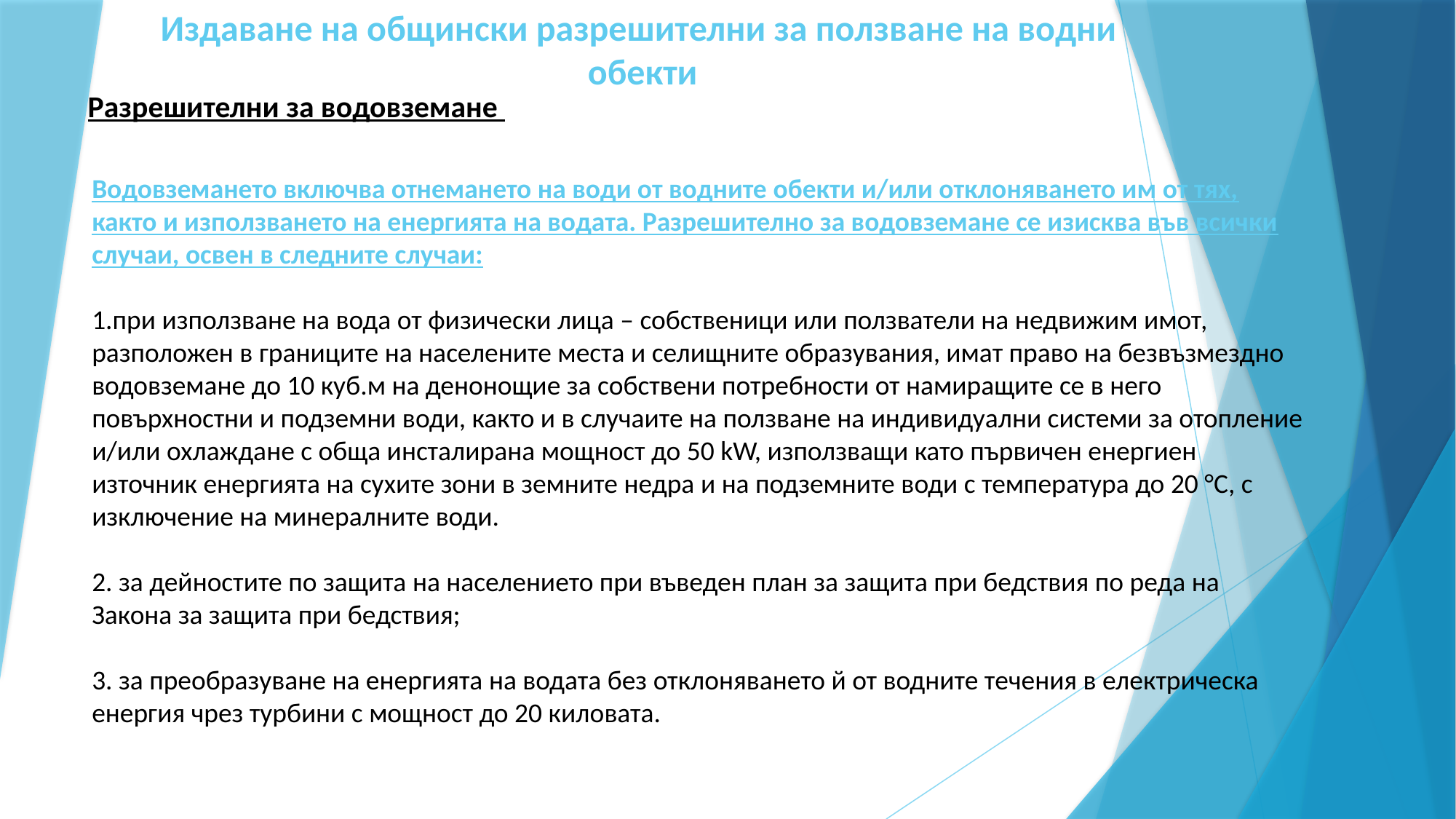

# Издаване на общински разрешителни за ползване на водни обекти
Разрешителни за водовземане
Водовземането включва отнемането на води от водните обекти и/или отклоняването им от тях, както и използването на енергията на водата. Разрешително за водовземане се изисква във всички случаи, освен в следните случаи:

1.при използване на вода от физически лица – собственици или ползватели на недвижим имот, разположен в границите на населените места и селищните образувания, имат право на безвъзмездно водовземане до 10 куб.м на денонощие за собствени потребности от намиращите се в него повърхностни и подземни води, както и в случаите на ползване на индивидуални системи за отопление и/или охлаждане с обща инсталирана мощност до 50 kW, използващи като първичен енергиен източник енергията на сухите зони в земните недра и на подземните води с температура до 20 °С, с изключение на минералните води.

2. за дейностите по защита на населението при въведен план за защита при бедствия по реда на Закона за защита при бедствия;

3. за преобразуване на енергията на водата без отклоняването й от водните течения в електрическа енергия чрез турбини с мощност до 20 киловата.